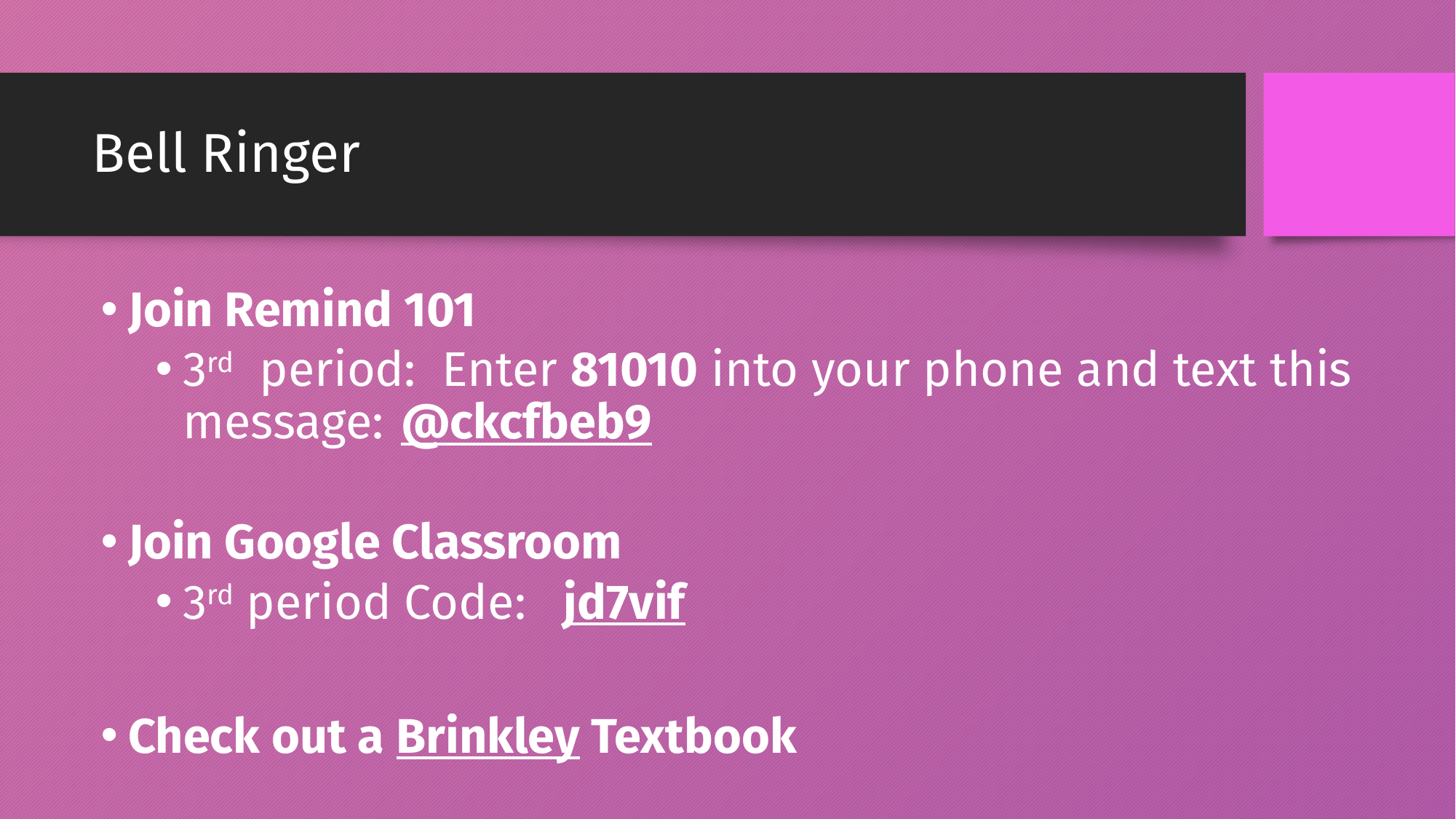

# Bell Ringer
Join Remind 101
3rd  period:  Enter 81010 into your phone and text this message:	@ckcfbeb9

Join Google Classroom
3rd period Code:   jd7vif

Check out a Brinkley Textbook